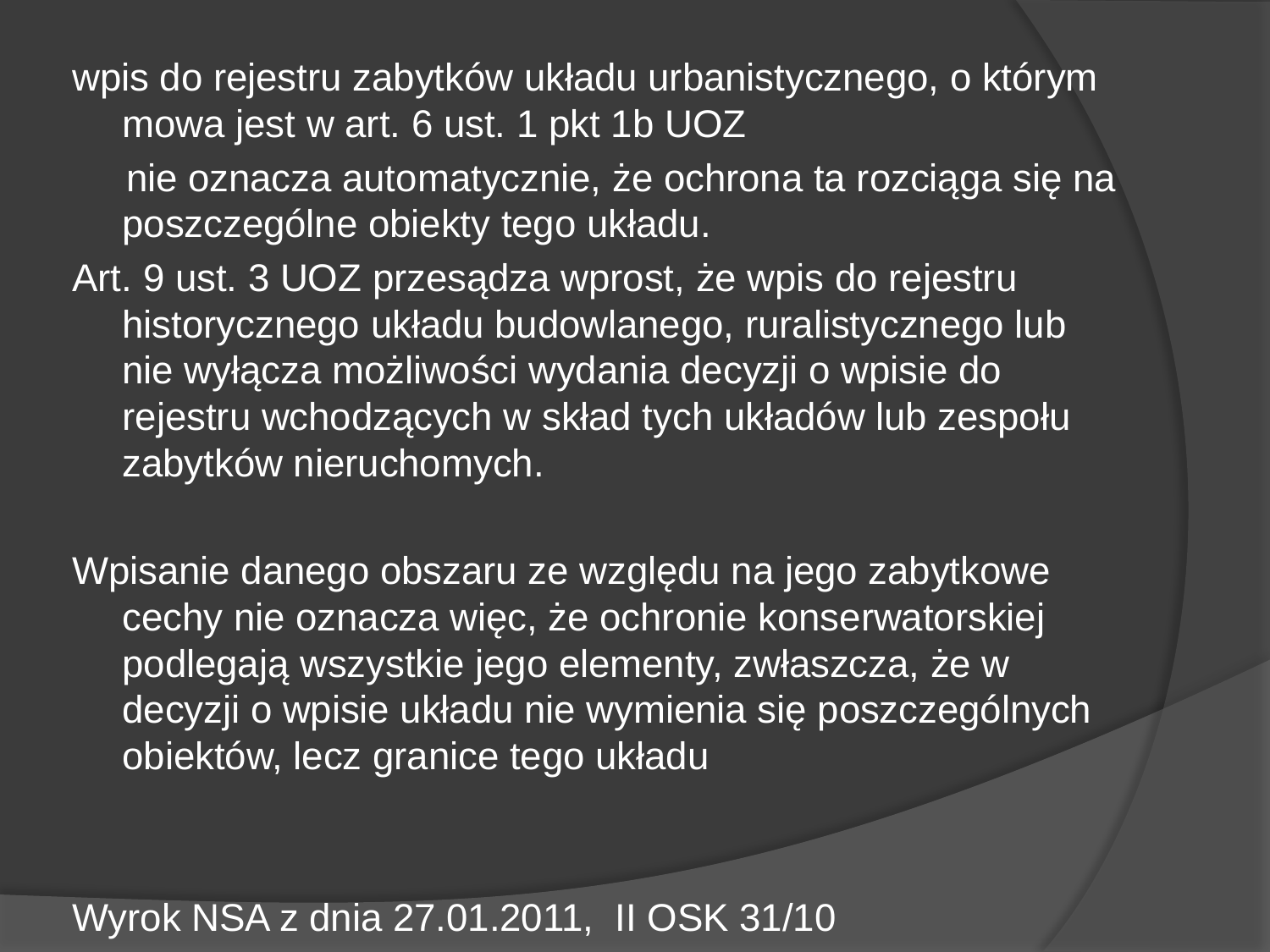

wpis do rejestru zabytków układu urbanistycznego, o którym mowa jest w art. 6 ust. 1 pkt 1b UOZ
     nie oznacza automatycznie, że ochrona ta rozciąga się na poszczególne obiekty tego układu.
Art. 9 ust. 3 UOZ przesądza wprost, że wpis do rejestru historycznego układu budowlanego, ruralistycznego lub nie wyłącza możliwości wydania decyzji o wpisie do rejestru wchodzących w skład tych układów lub zespołu zabytków nieruchomych.

Wpisanie danego obszaru ze względu na jego zabytkowe cechy nie oznacza więc, że ochronie konserwatorskiej podlegają wszystkie jego elementy, zwłaszcza, że w decyzji o wpisie układu nie wymienia się poszczególnych obiektów, lecz granice tego układu

Wyrok NSA z dnia 27.01.2011,  II OSK 31/10